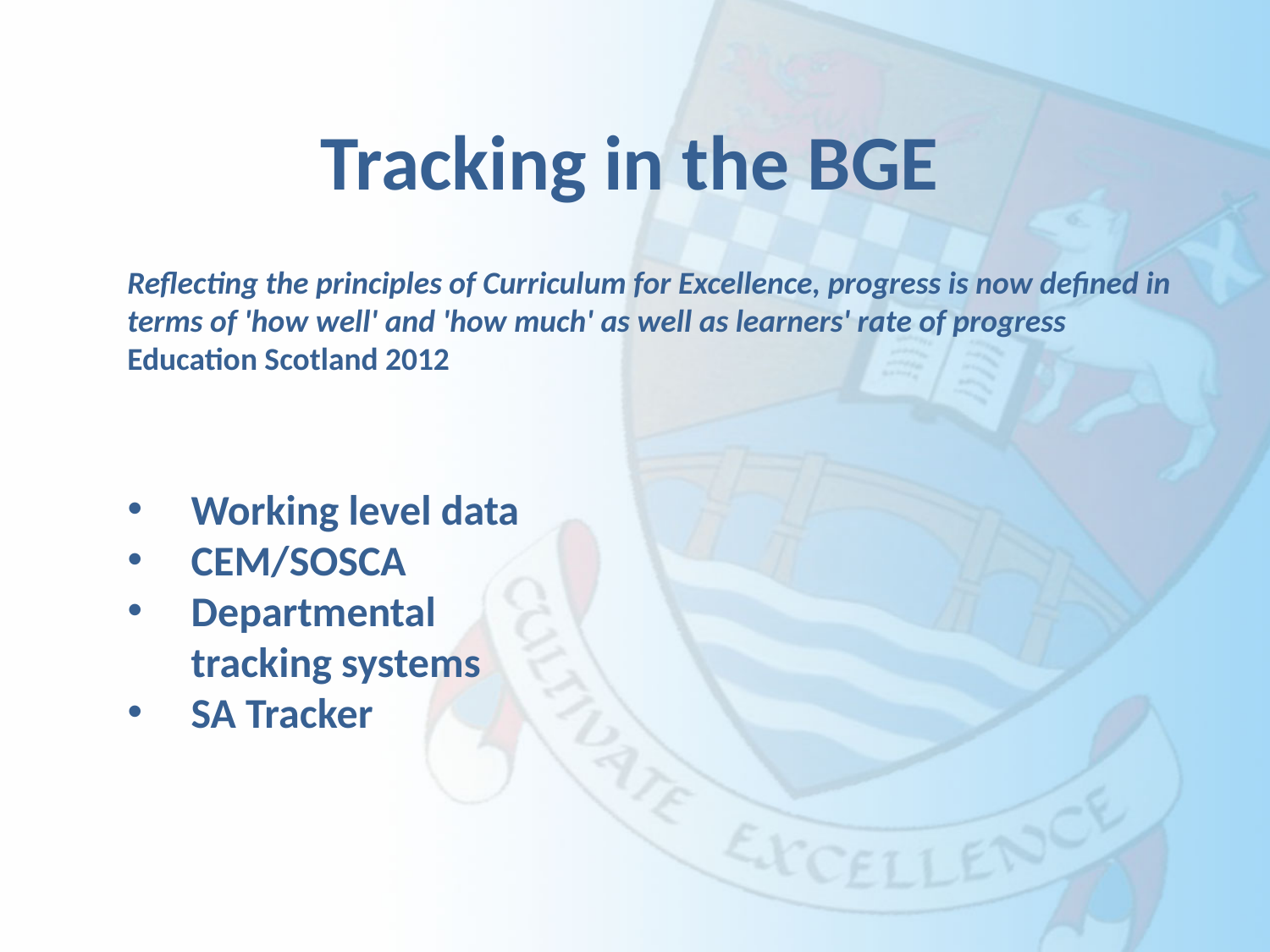

Tracking in the BGE
Reflecting the principles of Curriculum for Excellence, progress is now defined in terms of 'how well' and 'how much' as well as learners' rate of progress
Education Scotland 2012
Working level data
CEM/SOSCA
Departmental tracking systems
SA Tracker